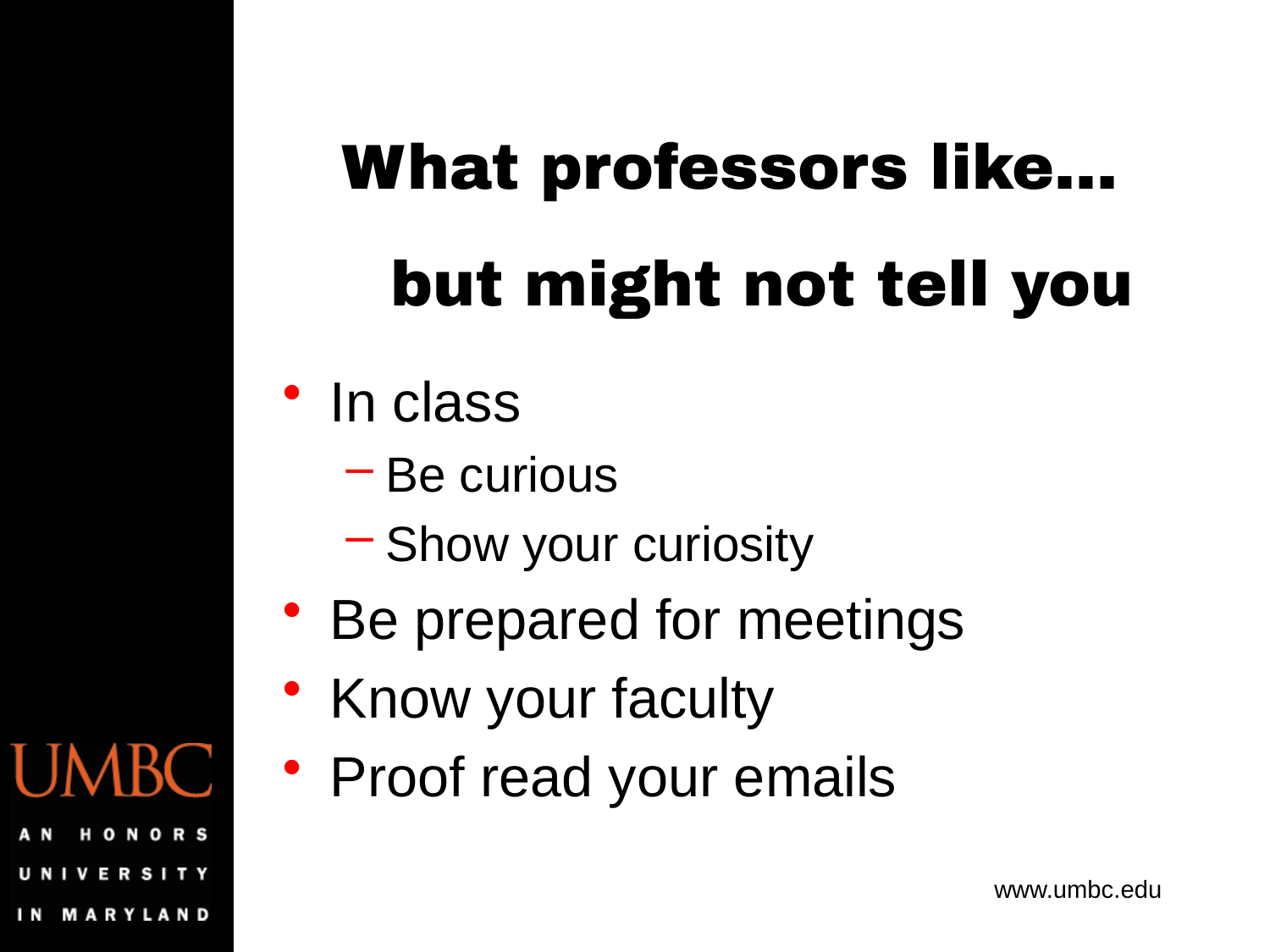

# What professors like…
but might not tell you
In class
Be curious
Show your curiosity
Be prepared for meetings
Know your faculty
Proof read your emails